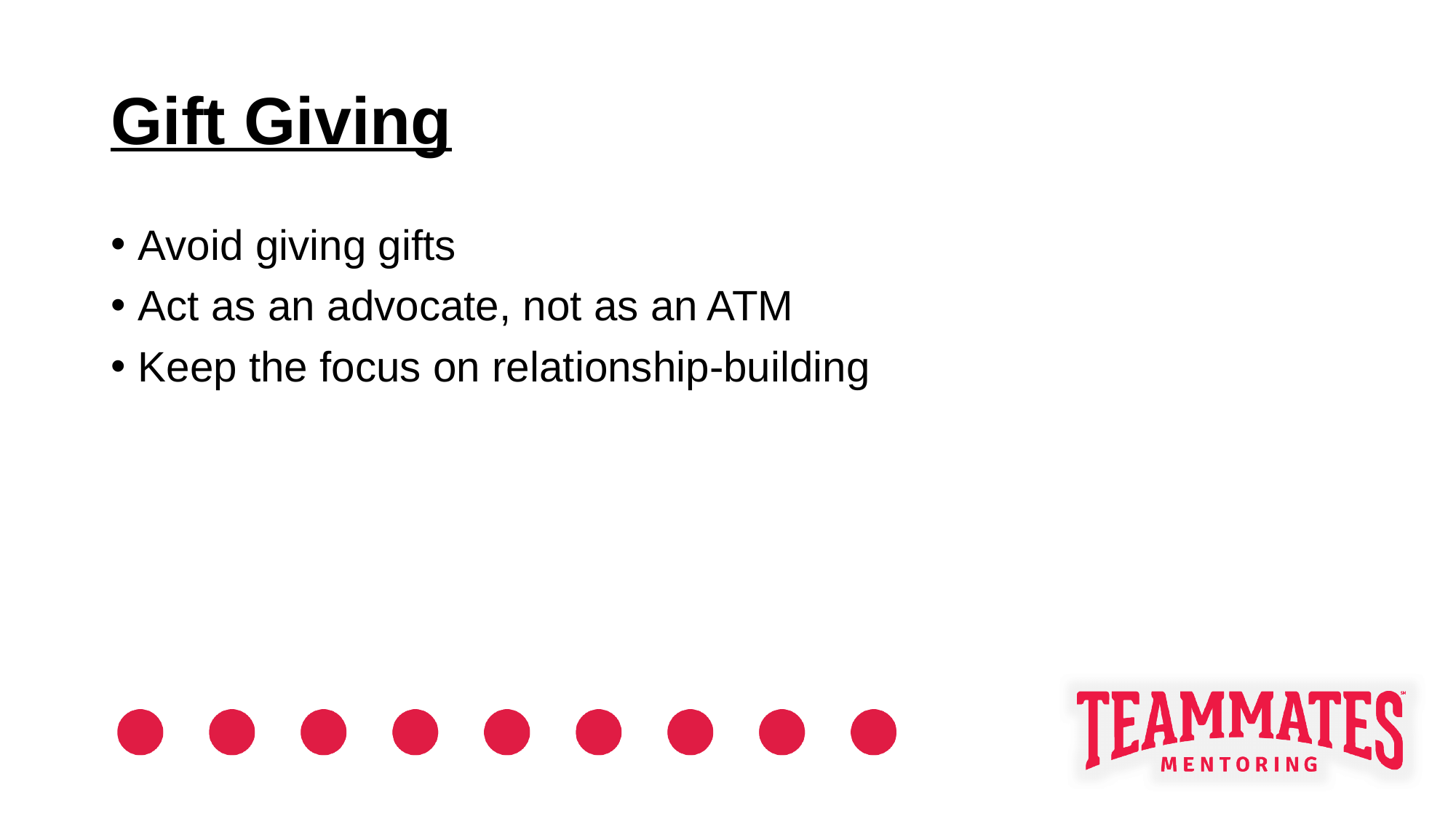

# Gift Giving
Avoid giving gifts
Act as an advocate, not as an ATM
Keep the focus on relationship-building